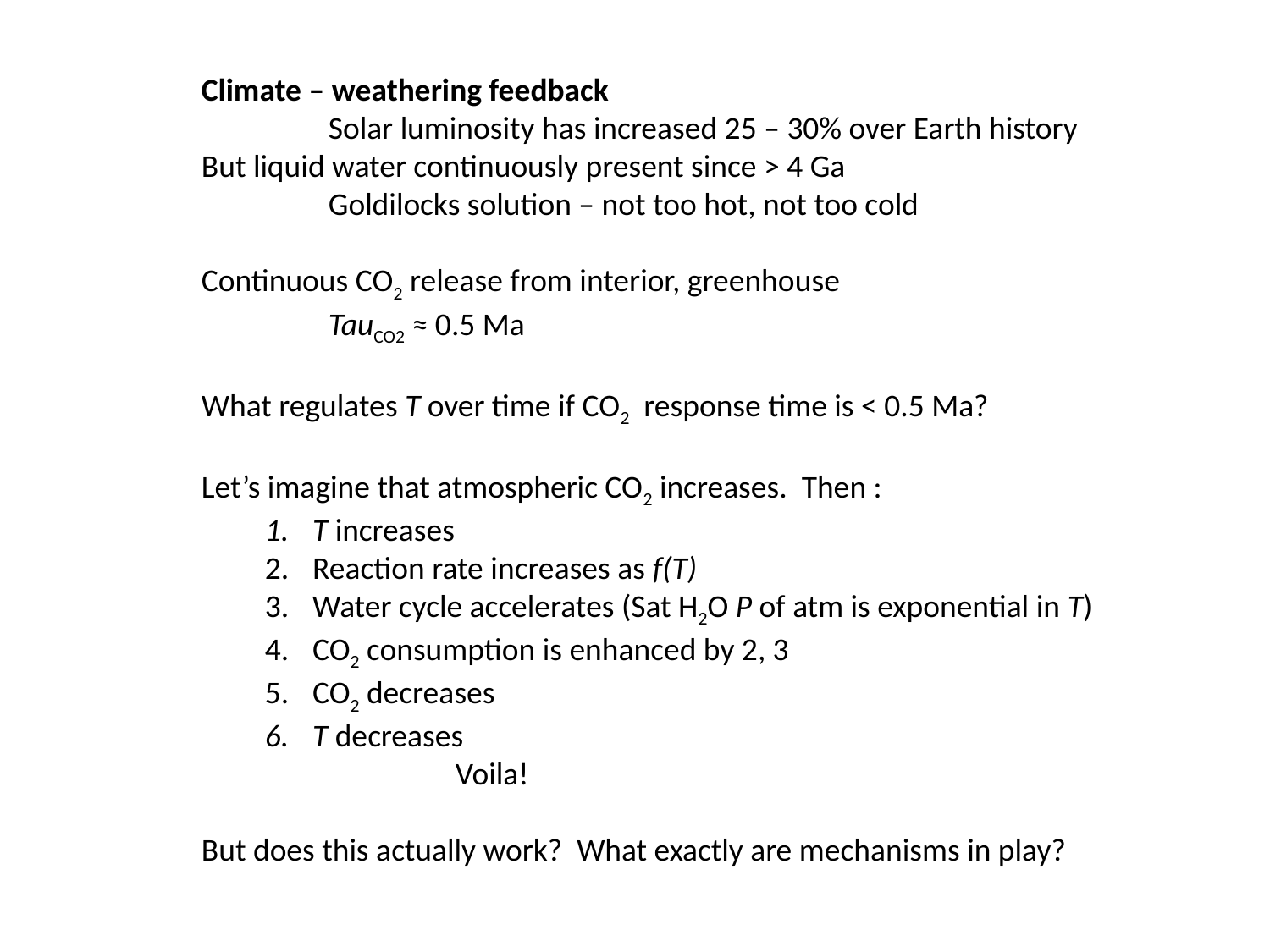

Climate – weathering feedback
	Solar luminosity has increased 25 – 30% over Earth history
But liquid water continuously present since > 4 Ga
	Goldilocks solution – not too hot, not too cold

Continuous CO2 release from interior, greenhouse
	TauCO2 ≈ 0.5 Ma

What regulates T over time if CO2  response time is < 0.5 Ma?

Let’s imagine that atmospheric CO2 increases.  Then :
T increases
Reaction rate increases as f(T)
Water cycle accelerates (Sat H2O P of atm is exponential in T)
CO2 consumption is enhanced by 2, 3
CO2 decreases
T decreases
		Voila!

But does this actually work?  What exactly are mechanisms in play?